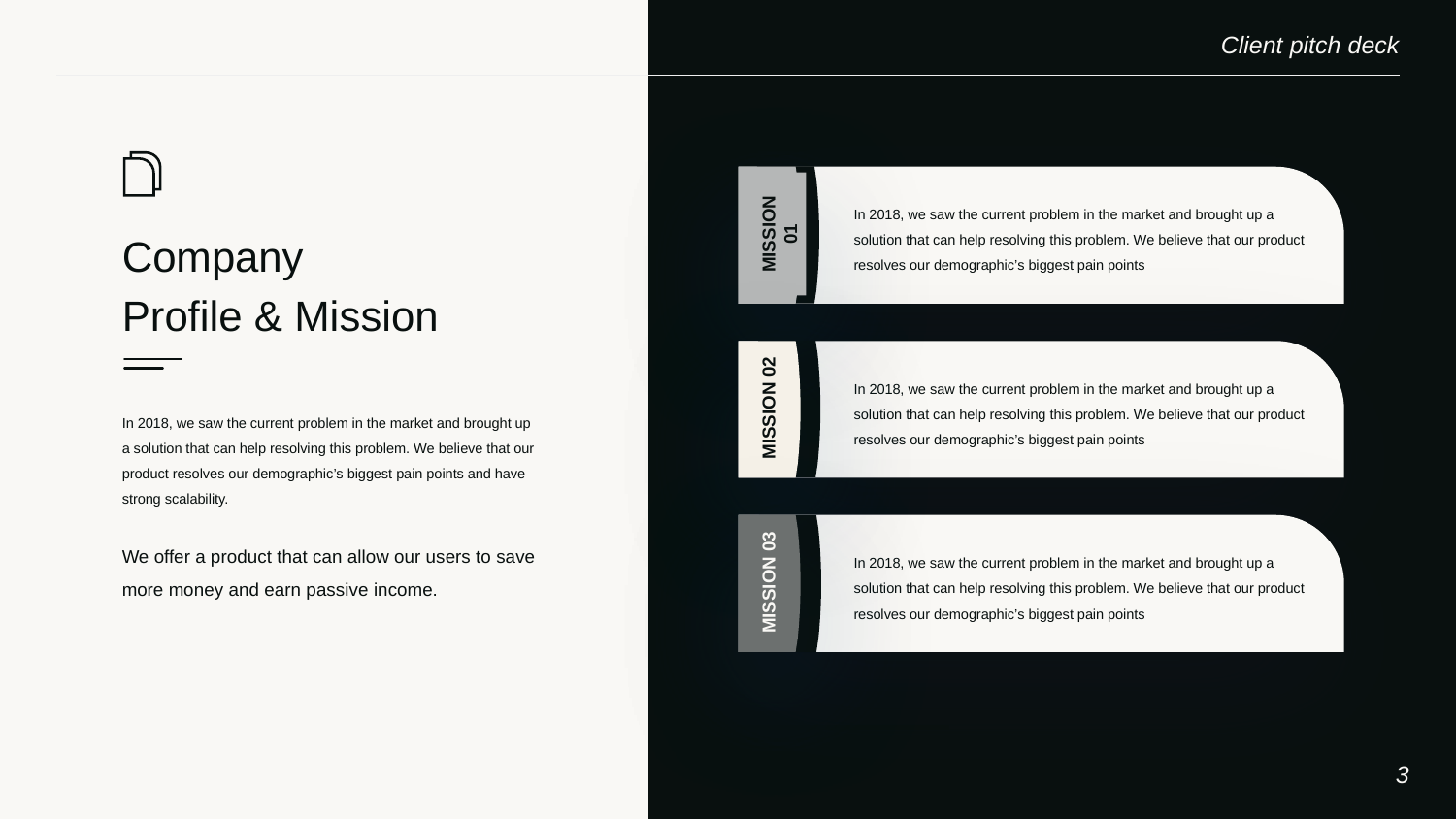

MISSION 01
In 2018, we saw the current problem in the market and brought up a solution that can help resolving this problem. We believe that our product resolves our demographic’s biggest pain points
Company
Profile & Mission

MISSION 02
In 2018, we saw the current problem in the market and brought up a solution that can help resolving this problem. We believe that our product resolves our demographic’s biggest pain points
In 2018, we saw the current problem in the market and brought up a solution that can help resolving this problem. We believe that our product resolves our demographic’s biggest pain points and have strong scalability.

MISSION 03

We offer a product that can allow our users to save more money and earn passive income.
In 2018, we saw the current problem in the market and brought up a solution that can help resolving this problem. We believe that our product resolves our demographic’s biggest pain points
3